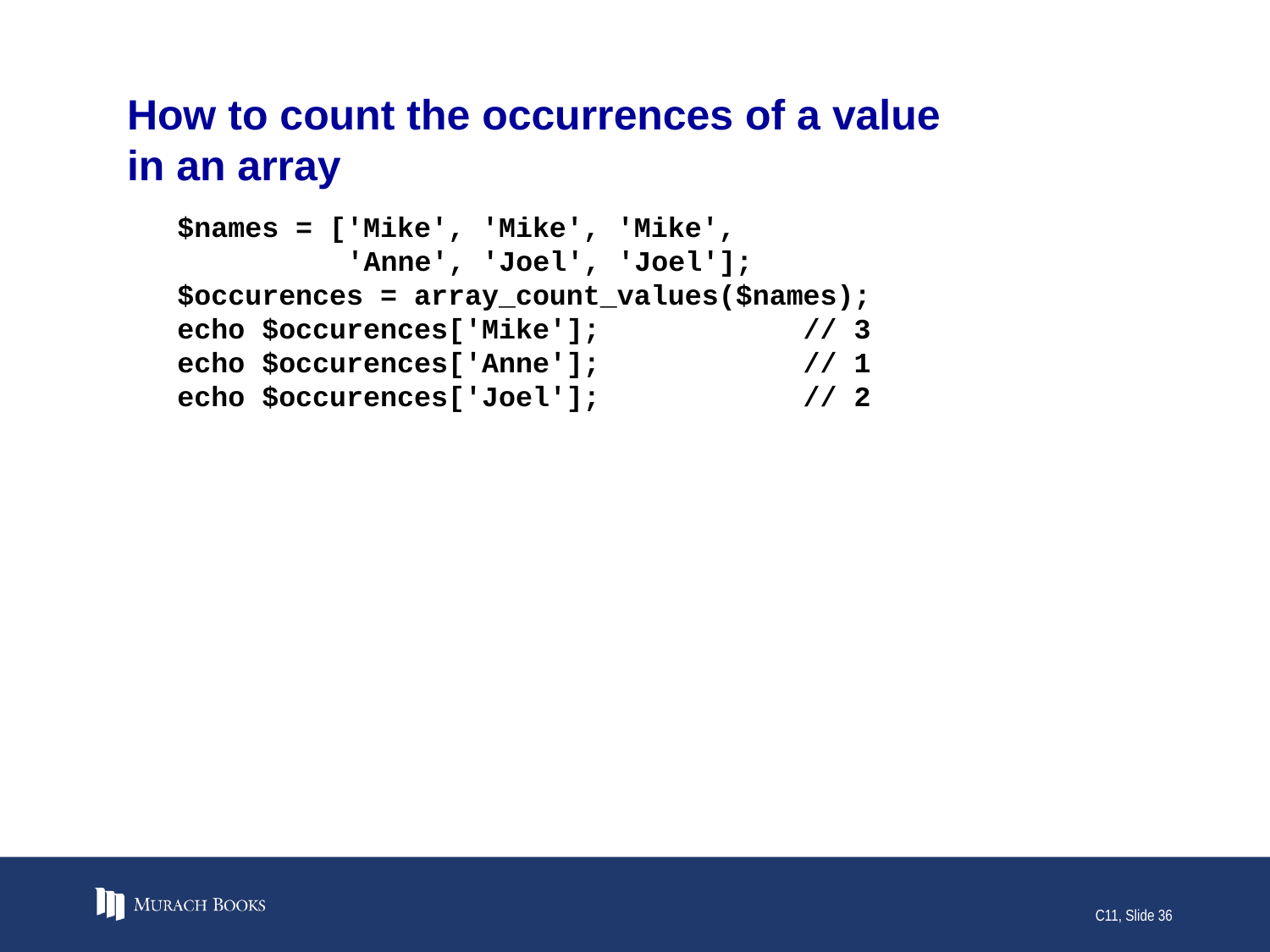

# How to count the occurrences of a value in an array
$names = ['Mike', 'Mike', 'Mike',
          'Anne', 'Joel', 'Joel'];
$occurences = array_count_values($names);
echo $occurences['Mike'];            // 3
echo $occurences['Anne'];            // 1
echo $occurences['Joel'];            // 2

C11, Slide 36